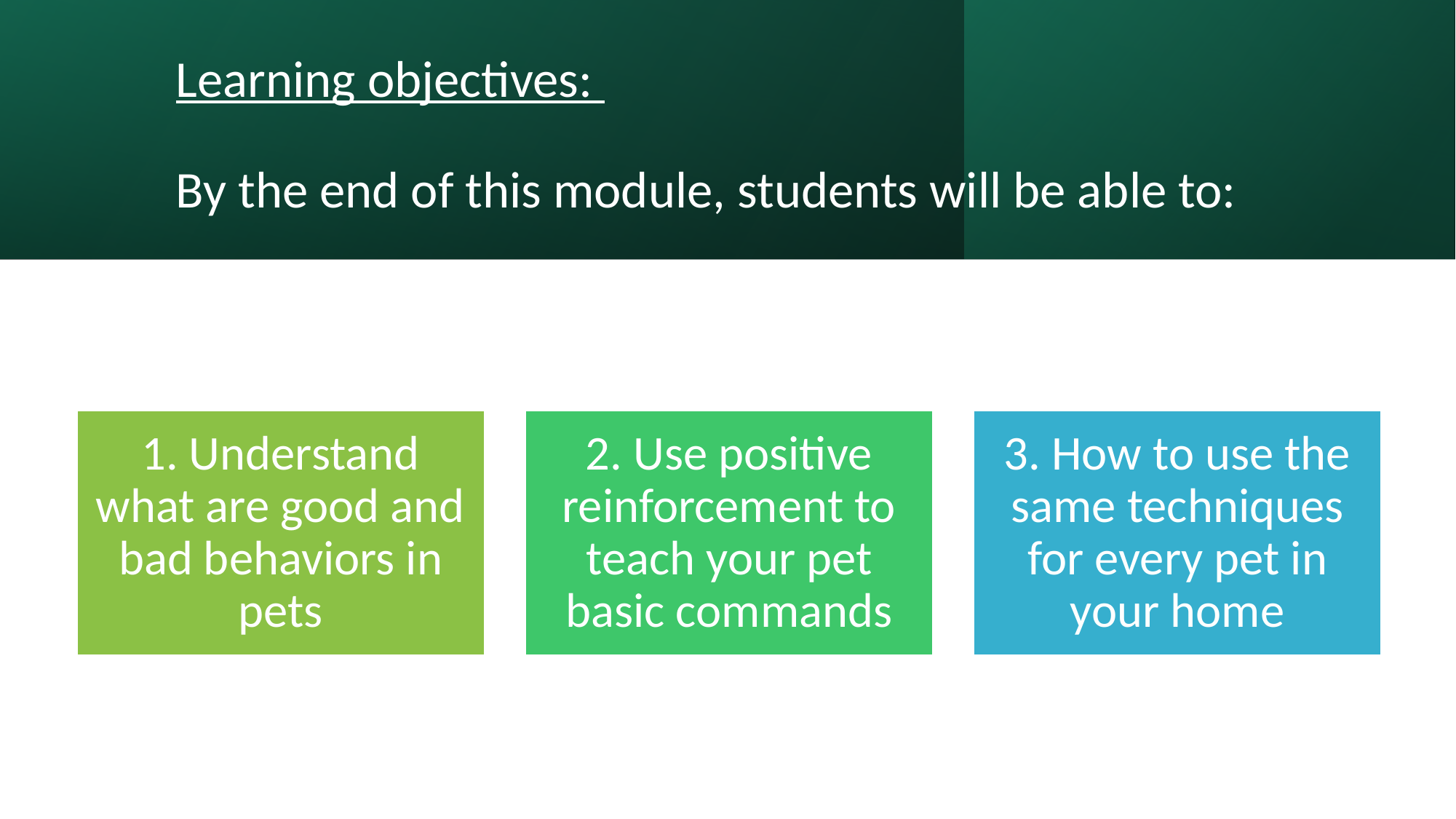

# Learning objectives: By the end of this module, students will be able to:
1. Understand what are good and bad behaviors in pets
2. Use positive reinforcement to teach your pet basic commands
3. How to use the same techniques for every pet in your home